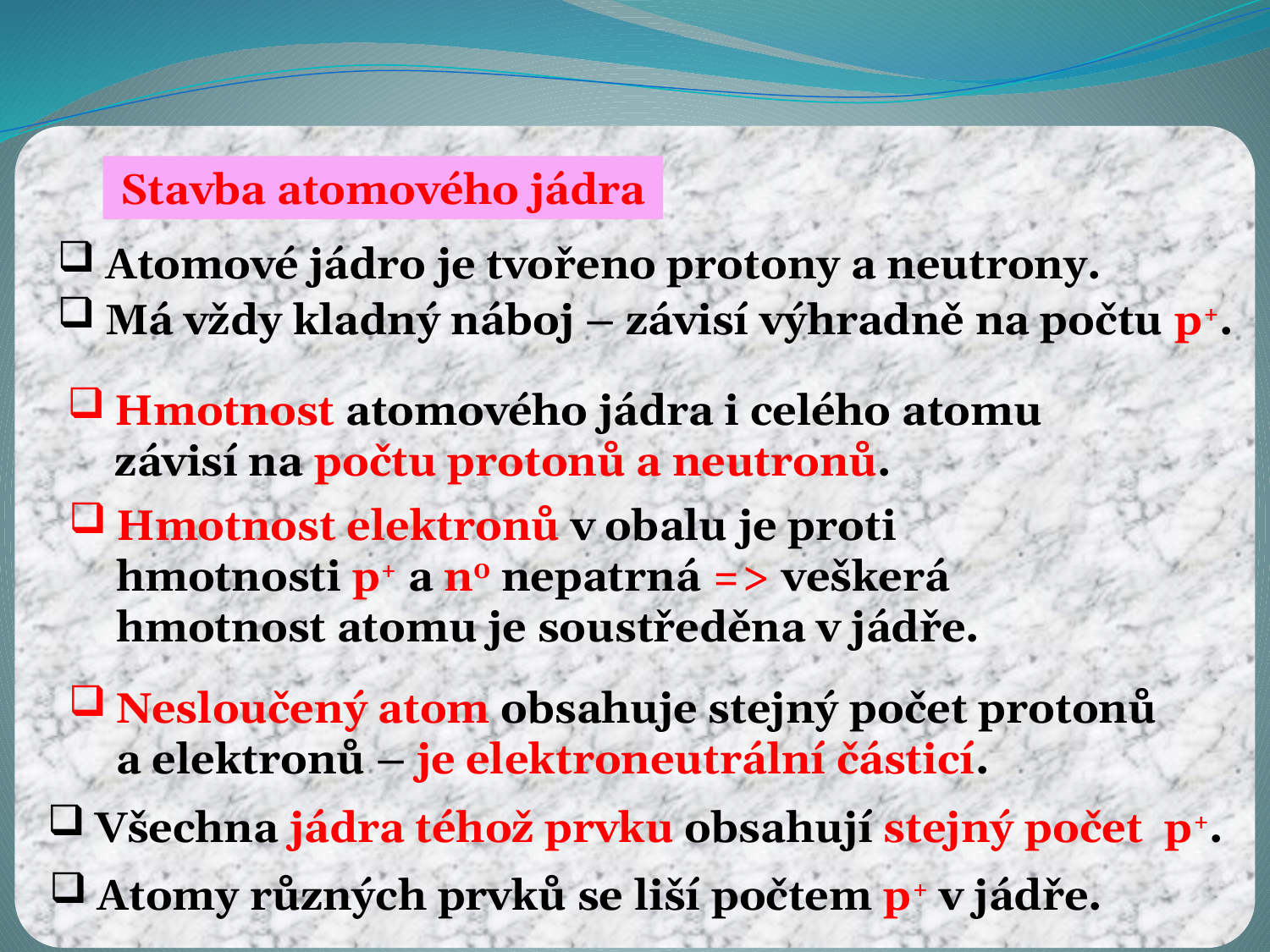

Stavba atomového jádra
Atomové jádro je tvořeno protony a neutrony.
Má vždy kladný náboj – závisí výhradně na počtu p+.
Hmotnost atomového jádra i celého atomu závisí na počtu protonů a neutronů.
Hmotnost elektronů v obalu je proti hmotnosti p+ a n0 nepatrná => veškerá hmotnost atomu je soustředěna v jádře.
Nesloučený atom obsahuje stejný počet protonů a elektronů – je elektroneutrální částicí.
Všechna jádra téhož prvku obsahují stejný počet  p+.
Atomy různých prvků se liší počtem p+ v jádře.